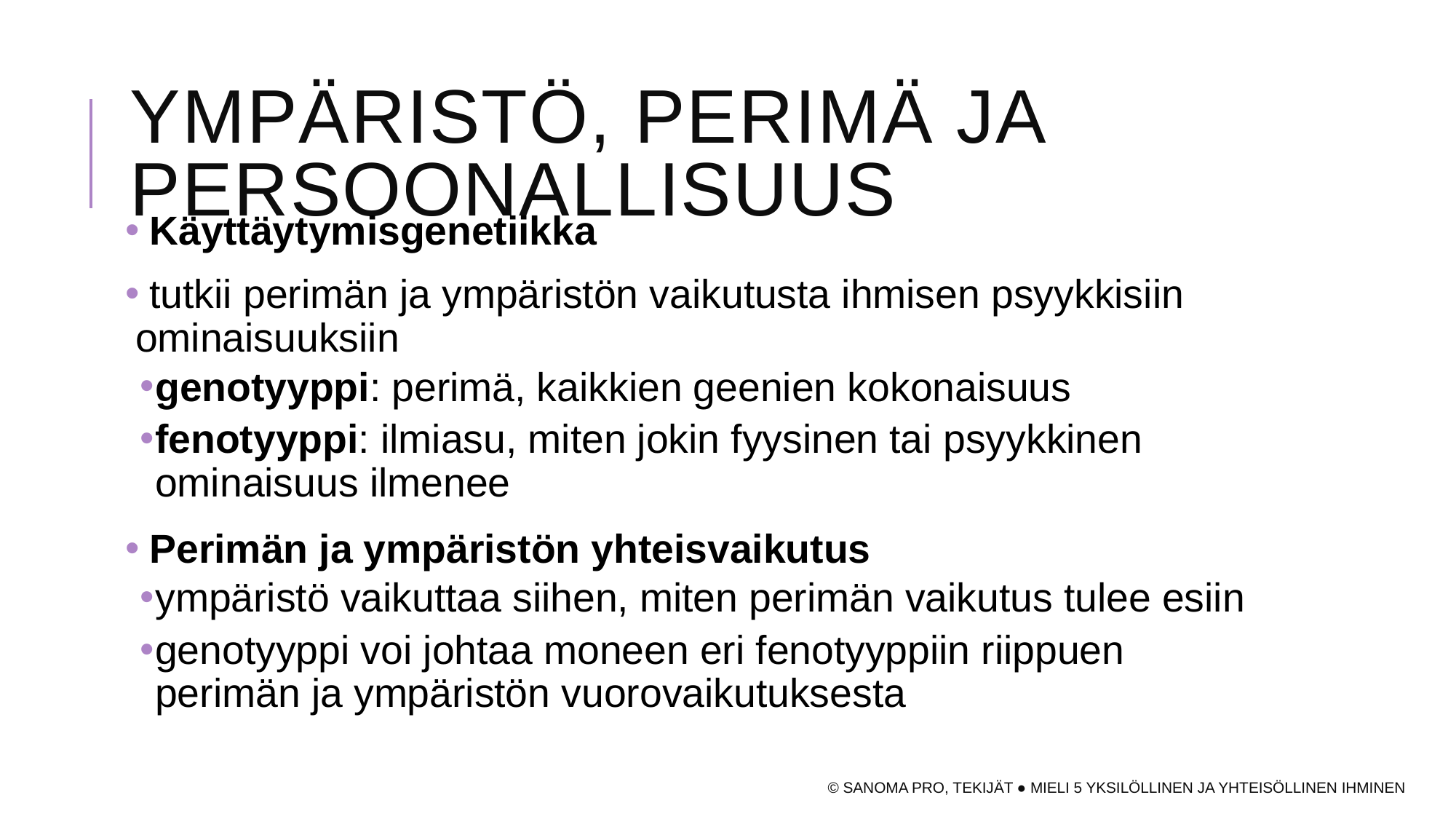

# Ympäristö, perimä ja persoonallisuus
 Käyttäytymisgenetiikka
 tutkii perimän ja ympäristön vaikutusta ihmisen psyykkisiin ominaisuuksiin
genotyyppi: perimä, kaikkien geenien kokonaisuus
fenotyyppi: ilmiasu, miten jokin fyysinen tai psyykkinen ominaisuus ilmenee
 Perimän ja ympäristön yhteisvaikutus
ympäristö vaikuttaa siihen, miten perimän vaikutus tulee esiin
genotyyppi voi johtaa moneen eri fenotyyppiin riippuen perimän ja ympäristön vuorovaikutuksesta

© SANOMA PRO, TEKIJÄT ● MIELI 5 YKSILÖLLINEN JA YHTEISÖLLINEN IHMINEN